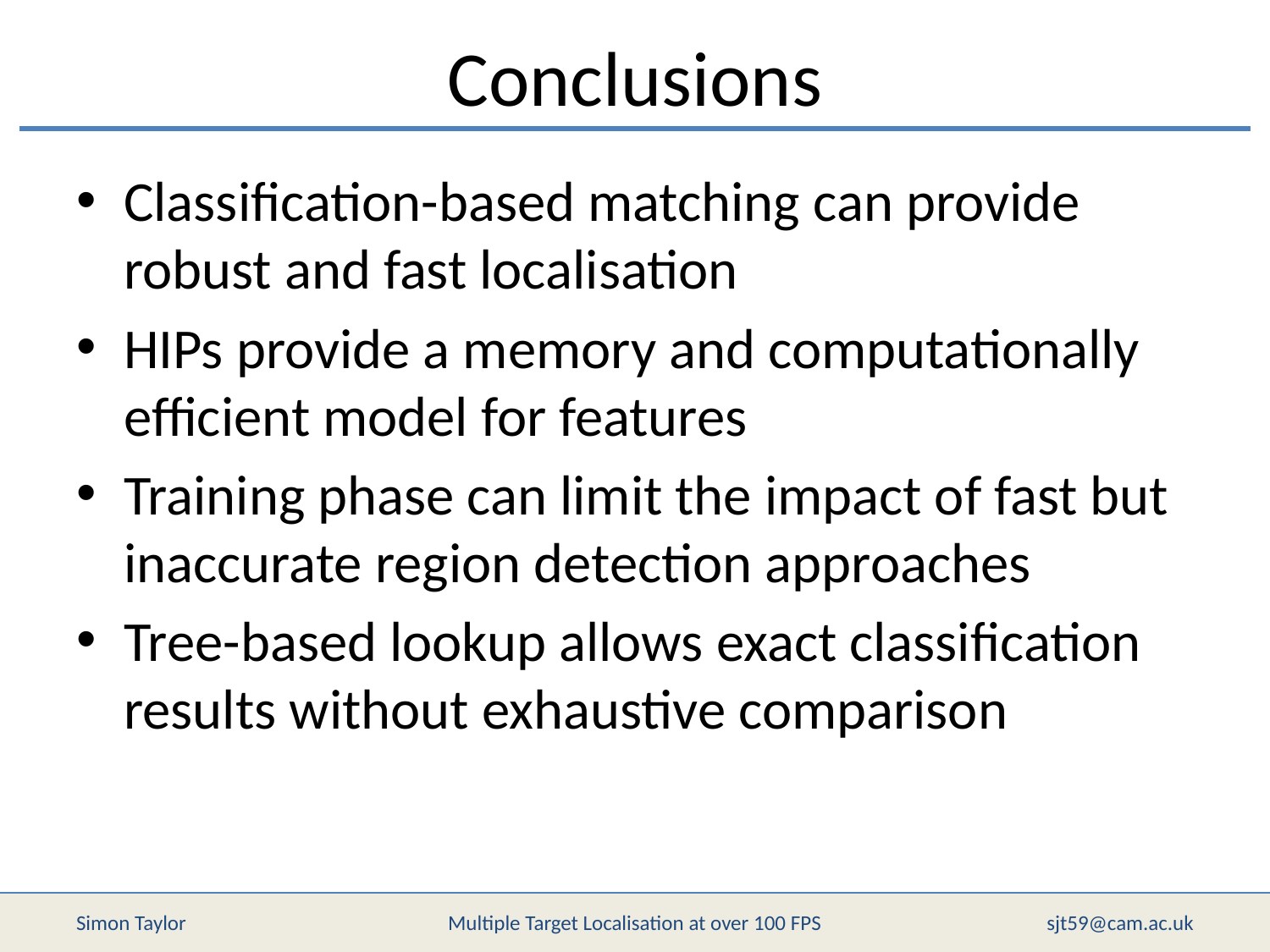

# Conclusions
Classification-based matching can provide robust and fast localisation
HIPs provide a memory and computationally efficient model for features
Training phase can limit the impact of fast but inaccurate region detection approaches
Tree-based lookup allows exact classification results without exhaustive comparison
Simon Taylor
Multiple Target Localisation at over 100 FPS
sjt59@cam.ac.uk